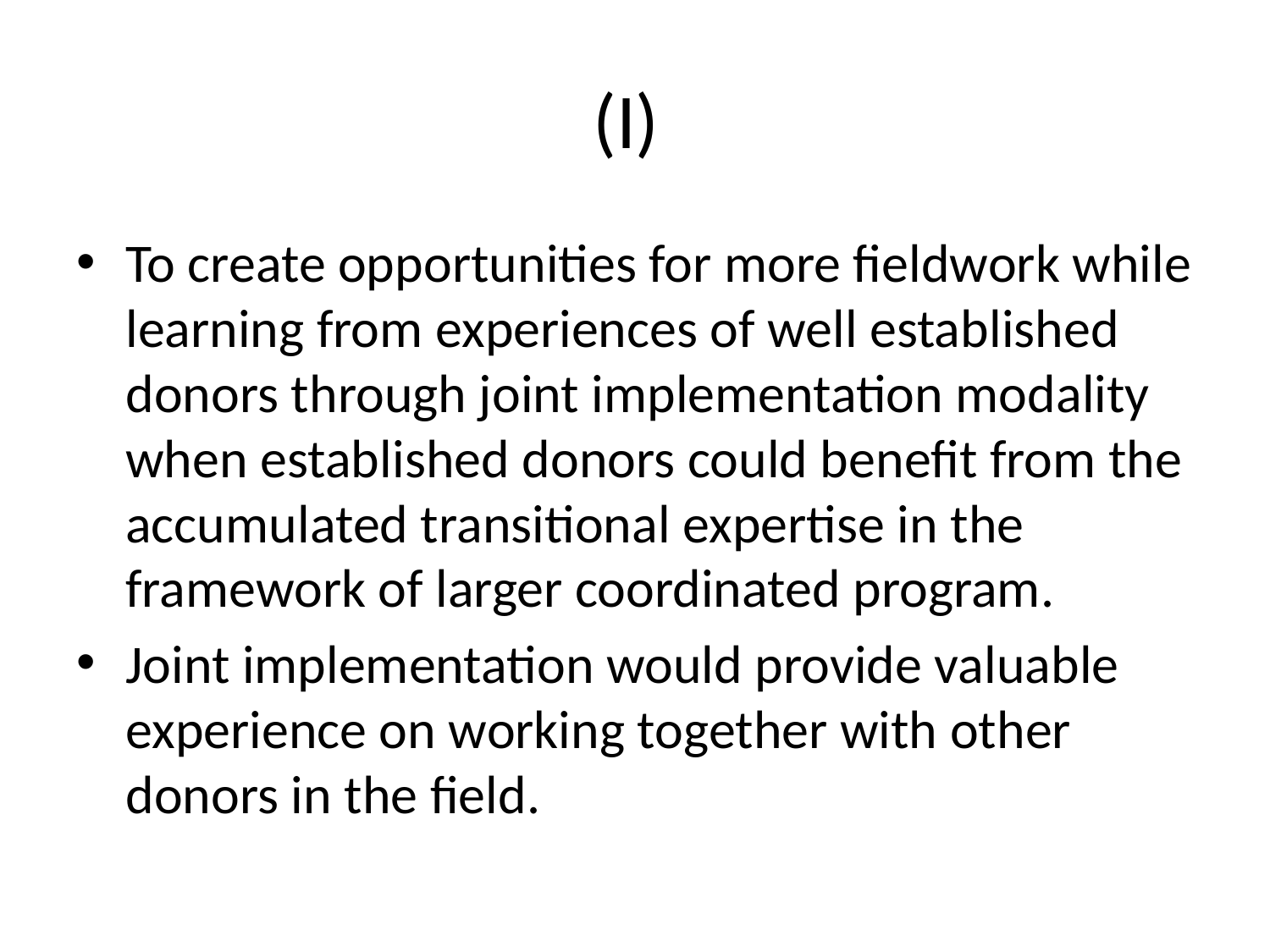

# (I)
To create opportunities for more fieldwork while learning from experiences of well established donors through joint implementation modality when established donors could benefit from the accumulated transitional expertise in the framework of larger coordinated program.
Joint implementation would provide valuable experience on working together with other donors in the field.